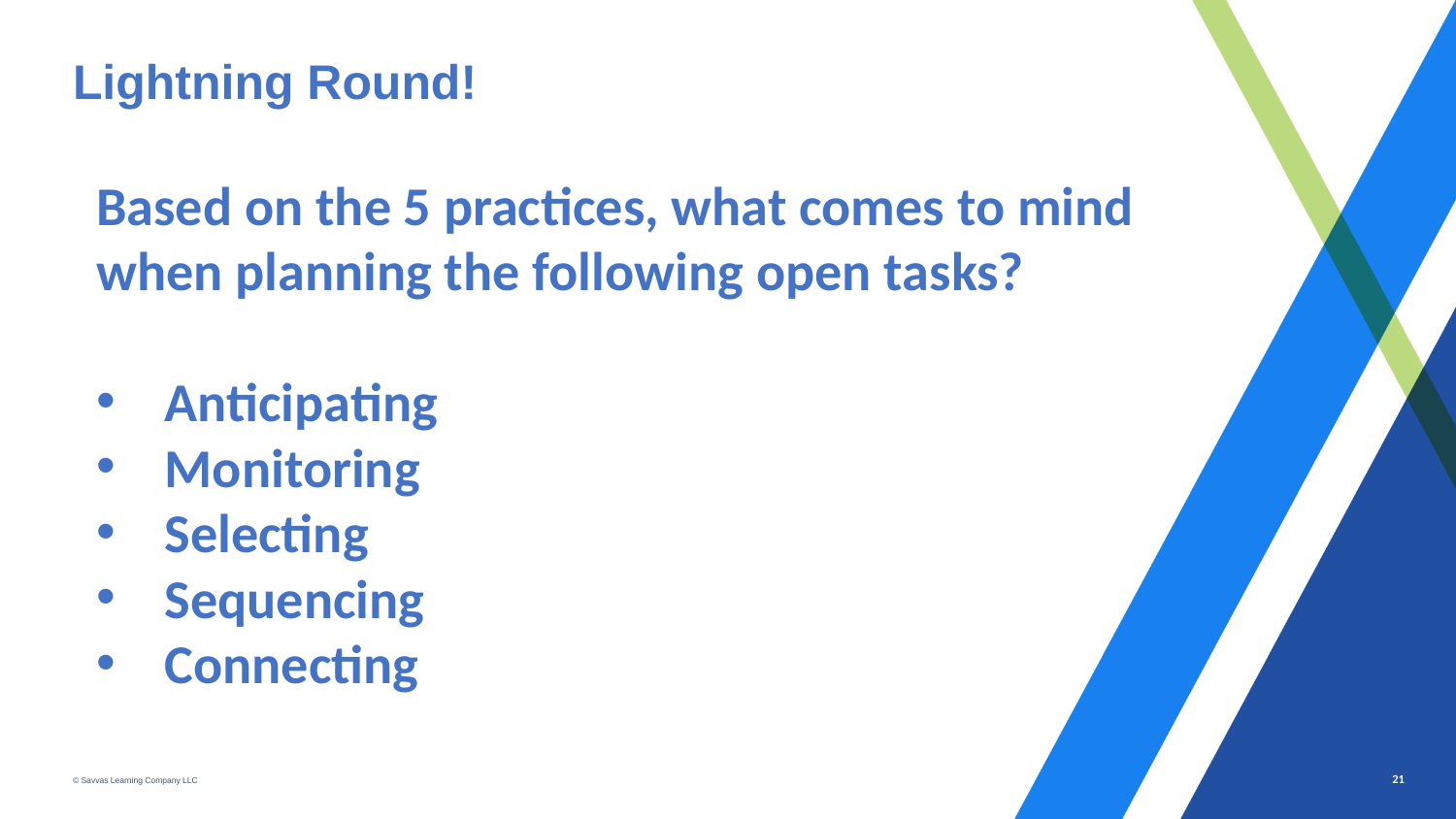

# Lightning Round!
Based on the 5 practices, what comes to mind when planning the following open tasks?

Anticipating
Monitoring
Selecting
Sequencing
Connecting
21